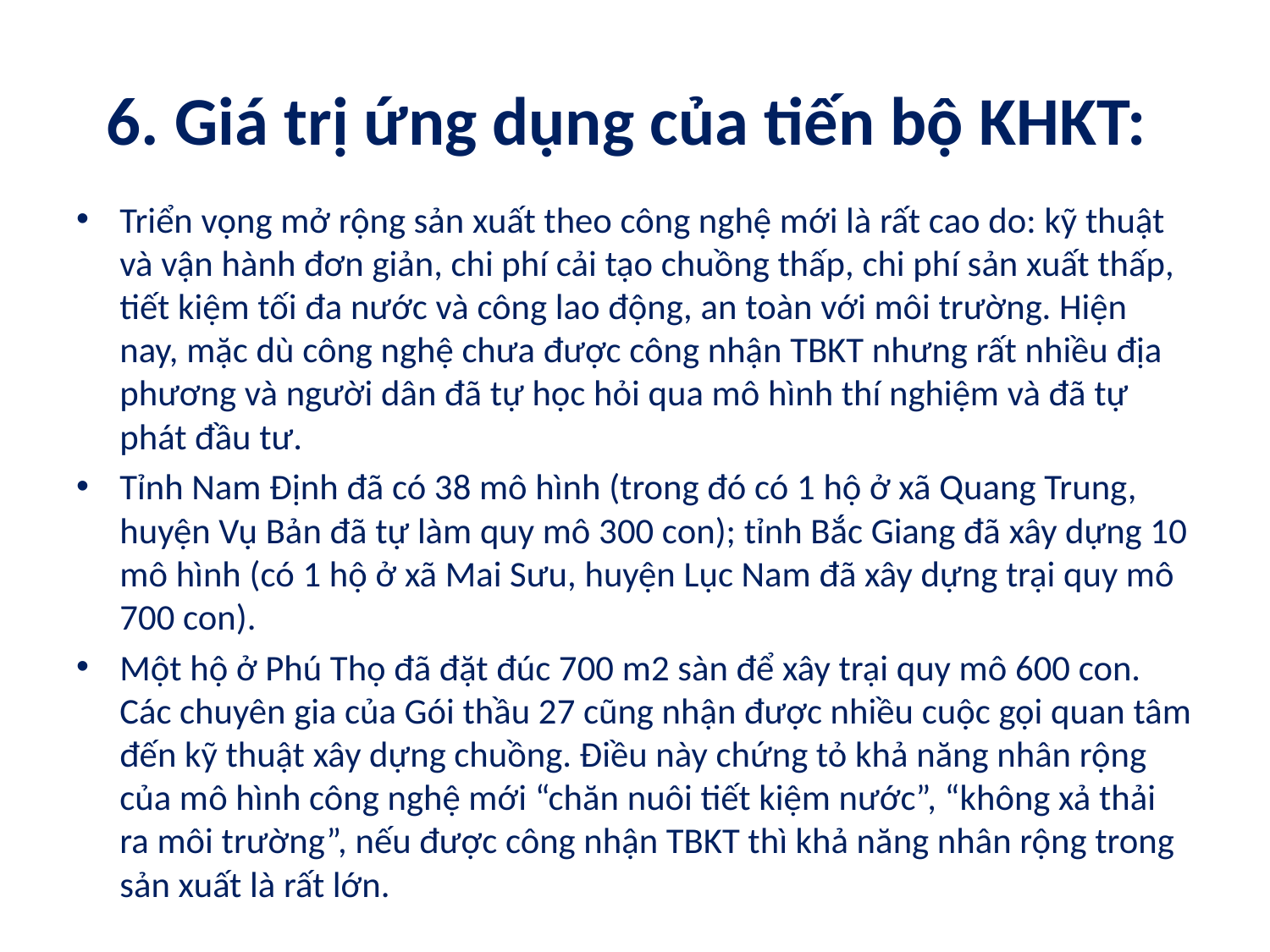

# 6. Giá trị ứng dụng của tiến bộ KHKT:
Triển vọng mở rộng sản xuất theo công nghệ mới là rất cao do: kỹ thuật và vận hành đơn giản, chi phí cải tạo chuồng thấp, chi phí sản xuất thấp, tiết kiệm tối đa nước và công lao động, an toàn với môi trường. Hiện nay, mặc dù công nghệ chưa được công nhận TBKT nhưng rất nhiều địa phương và người dân đã tự học hỏi qua mô hình thí nghiệm và đã tự phát đầu tư.
Tỉnh Nam Định đã có 38 mô hình (trong đó có 1 hộ ở xã Quang Trung, huyện Vụ Bản đã tự làm quy mô 300 con); tỉnh Bắc Giang đã xây dựng 10 mô hình (có 1 hộ ở xã Mai Sưu, huyện Lục Nam đã xây dựng trại quy mô 700 con).
Một hộ ở Phú Thọ đã đặt đúc 700 m2 sàn để xây trại quy mô 600 con. Các chuyên gia của Gói thầu 27 cũng nhận được nhiều cuộc gọi quan tâm đến kỹ thuật xây dựng chuồng. Điều này chứng tỏ khả năng nhân rộng của mô hình công nghệ mới “chăn nuôi tiết kiệm nước”, “không xả thải ra môi trường”, nếu được công nhận TBKT thì khả năng nhân rộng trong sản xuất là rất lớn.